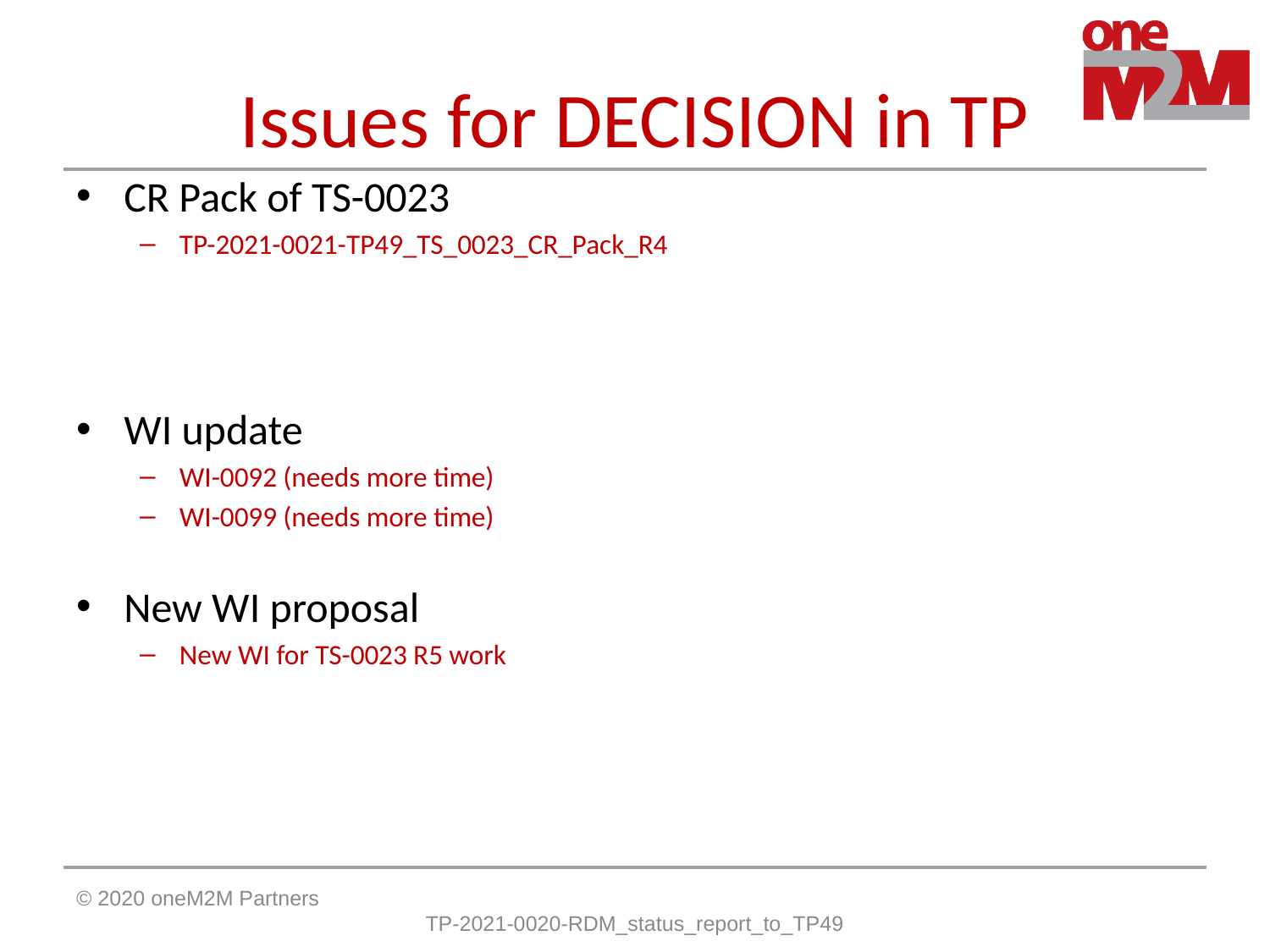

# Issues for DECISION in TP
CR Pack of TS-0023
TP-2021-0021-TP49_TS_0023_CR_Pack_R4

WI update
WI-0092 (needs more time)
WI-0099 (needs more time)

New WI proposal
New WI for TS-0023 R5 work
© 2020 oneM2M Partners
TP-2021-0020-RDM_status_report_to_TP49